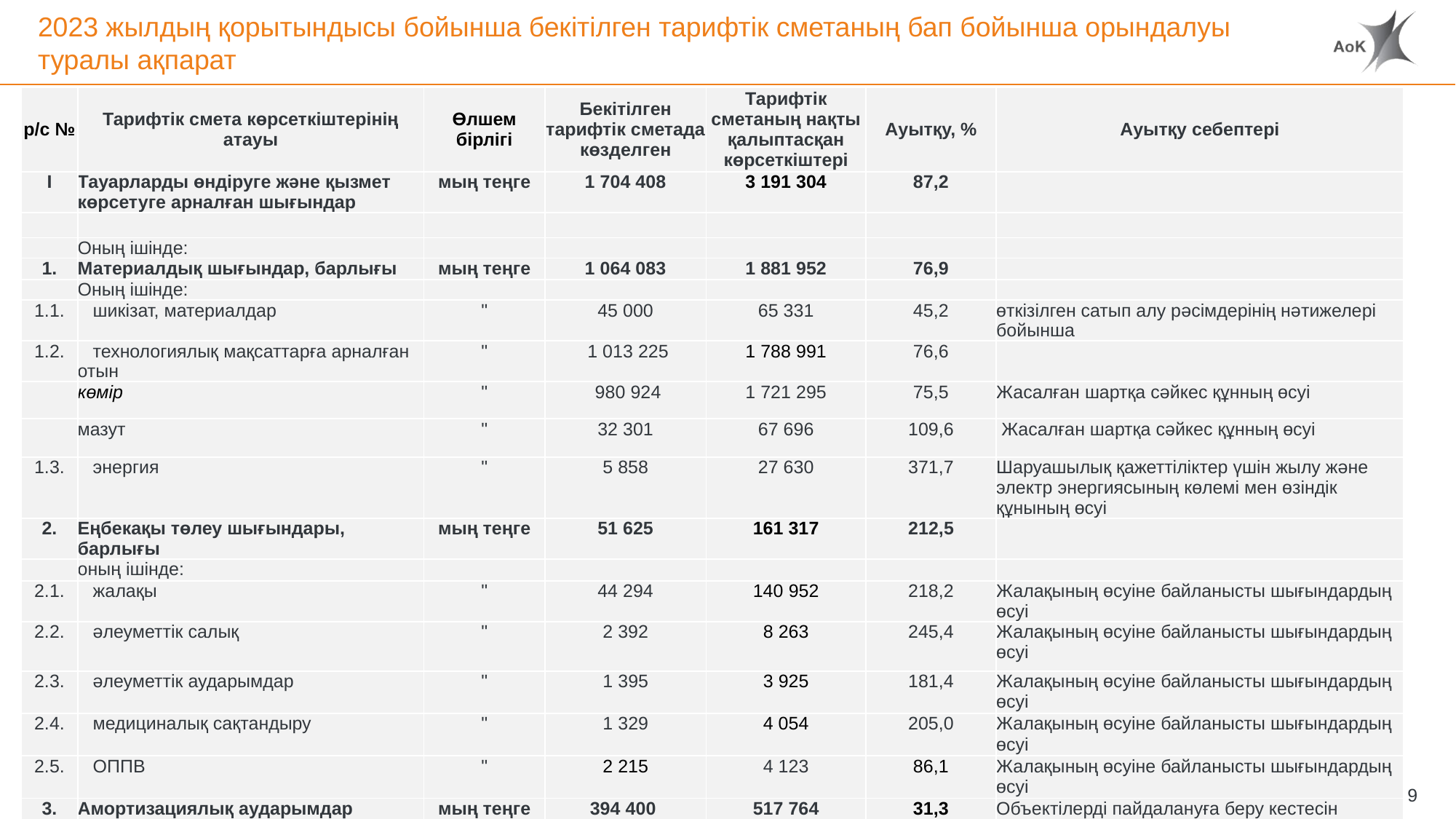

# 2023 жылдың қорытындысы бойынша бекітілген тарифтік сметаның бап бойынша орындалуы туралы ақпарат

| р/с № | Тарифтік смета көрсеткіштерінің атауы | Өлшем бірлігі | Бекітілген тарифтік сметада көзделген | Тарифтік сметаның нақты қалыптасқан көрсеткіштері | Ауытқу, % | Ауытқу себептері |
| --- | --- | --- | --- | --- | --- | --- |
| I | Тауарларды өндіруге және қызмет көрсетуге арналған шығындар | мың теңге | 1 704 408 | 3 191 304 | 87,2 |  |
|  |  |  |  |  |  |  |
|  | Оның ішінде: |  |  |  |  |  |
| 1. | Материалдық шығындар, барлығы | мың теңге | 1 064 083 | 1 881 952 | 76,9 |  |
|  | Оның ішінде: |  |  |  |  |  |
| 1.1. | шикізат, материалдар | " | 45 000 | 65 331 | 45,2 | өткізілген сатып алу рәсімдерінің нәтижелері бойынша |
| 1.2. | технологиялық мақсаттарға арналған отын | " | 1 013 225 | 1 788 991 | 76,6 |  |
|  | көмір | " | 980 924 | 1 721 295 | 75,5 | Жасалған шартқа сәйкес құнның өсуі |
|  | мазут | " | 32 301 | 67 696 | 109,6 | Жасалған шартқа сәйкес құнның өсуі |
| 1.3. | энергия | " | 5 858 | 27 630 | 371,7 | Шаруашылық қажеттіліктер үшін жылу және электр энергиясының көлемі мен өзіндік құнының өсуі |
| 2. | Еңбекақы төлеу шығындары, барлығы | мың теңге | 51 625 | 161 317 | 212,5 |  |
|  | оның ішінде: |  |  |  |  |  |
| 2.1. | жалақы | " | 44 294 | 140 952 | 218,2 | Жалақының өсуіне байланысты шығындардың өсуі |
| 2.2. | әлеуметтік салық | " | 2 392 | 8 263 | 245,4 | Жалақының өсуіне байланысты шығындардың өсуі |
| 2.3. | әлеуметтік аударымдар | " | 1 395 | 3 925 | 181,4 | Жалақының өсуіне байланысты шығындардың өсуі |
| 2.4. | медициналық сақтандыру | " | 1 329 | 4 054 | 205,0 | Жалақының өсуіне байланысты шығындардың өсуі |
| 2.5. | ОППВ | " | 2 215 | 4 123 | 86,1 | Жалақының өсуіне байланысты шығындардың өсуі |
| 3. | Амортизациялық аударымдар | мың теңге | 394 400 | 517 764 | 31,3 | Объектілерді пайдалануға беру кестесін өзгерту |